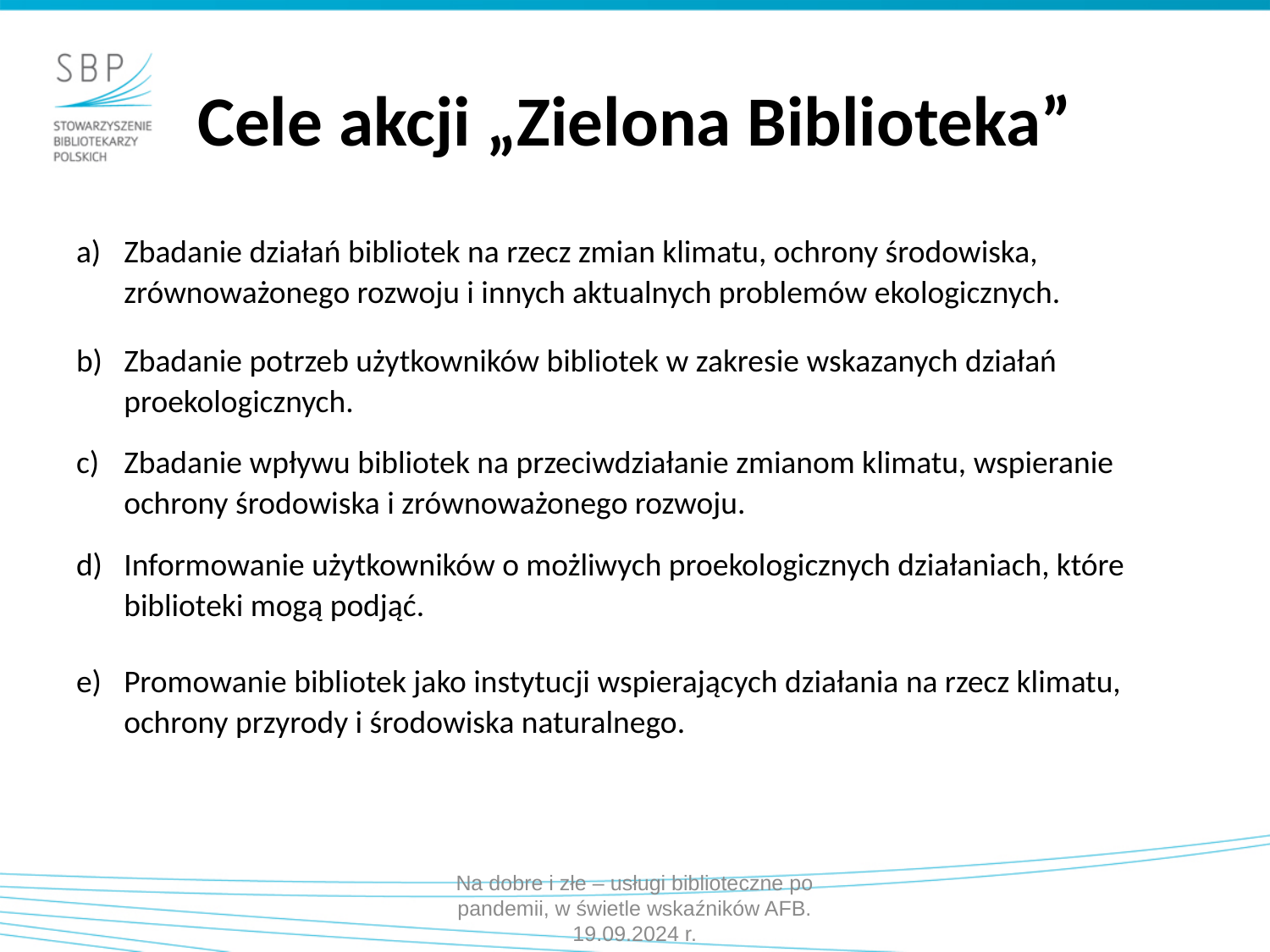

# Cele akcji „Zielona Biblioteka”
Zbadanie działań bibliotek na rzecz zmian klimatu, ochrony środowiska, zrównoważonego rozwoju i innych aktualnych problemów ekologicznych.
Zbadanie potrzeb użytkowników bibliotek w zakresie wskazanych działań proekologicznych.
Zbadanie wpływu bibliotek na przeciwdziałanie zmianom klimatu, wspieranie ochrony środowiska i zrównoważonego rozwoju.
Informowanie użytkowników o możliwych proekologicznych działaniach, które biblioteki mogą podjąć.
Promowanie bibliotek jako instytucji wspierających działania na rzecz klimatu, ochrony przyrody i środowiska naturalnego.
Na dobre i złe – usługi biblioteczne po pandemii, w świetle wskaźników AFB. 19.09.2024 r.